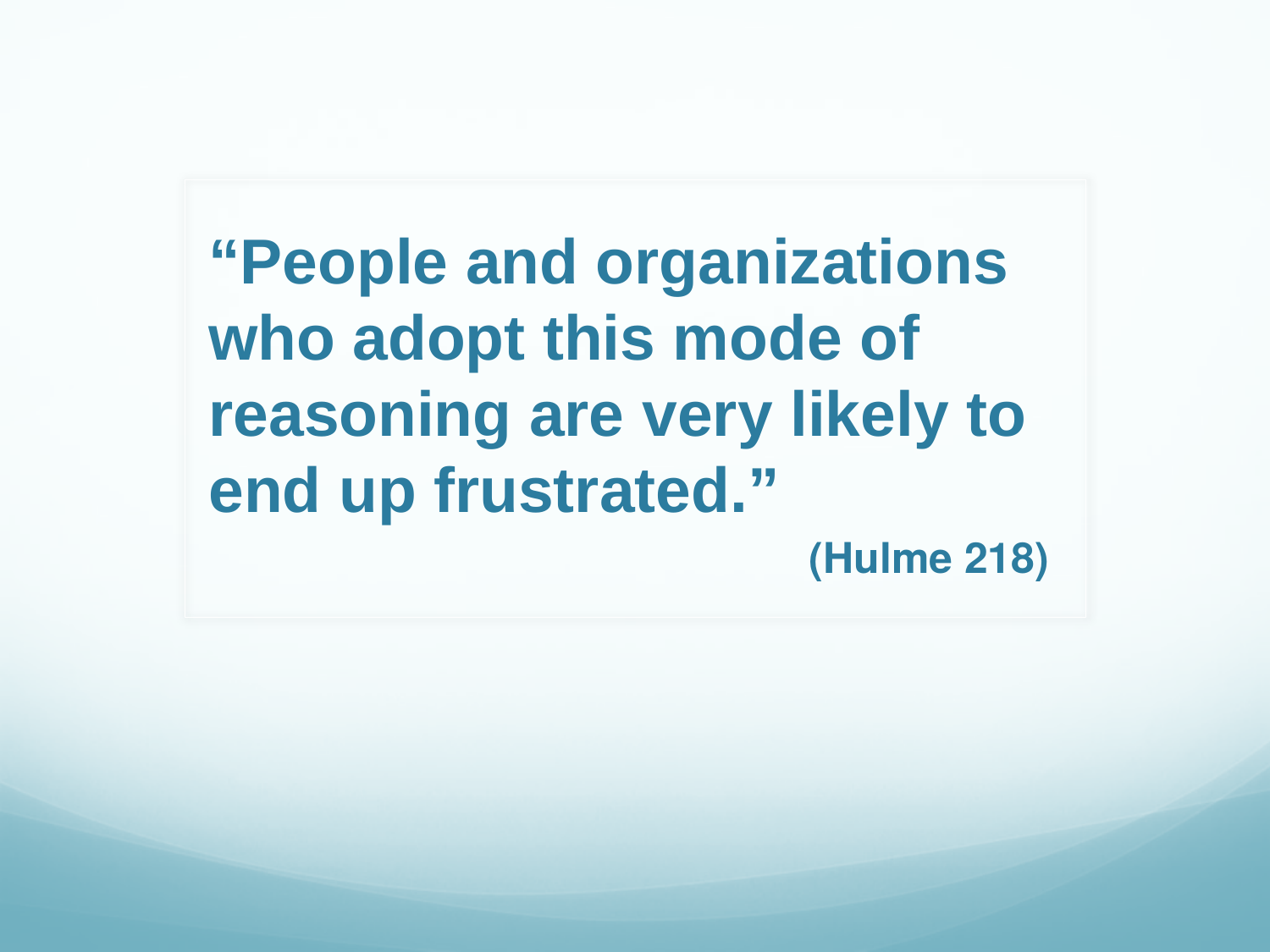

# “People and organizations who adopt this mode of reasoning are very likely to end up frustrated.”
(Hulme 218)